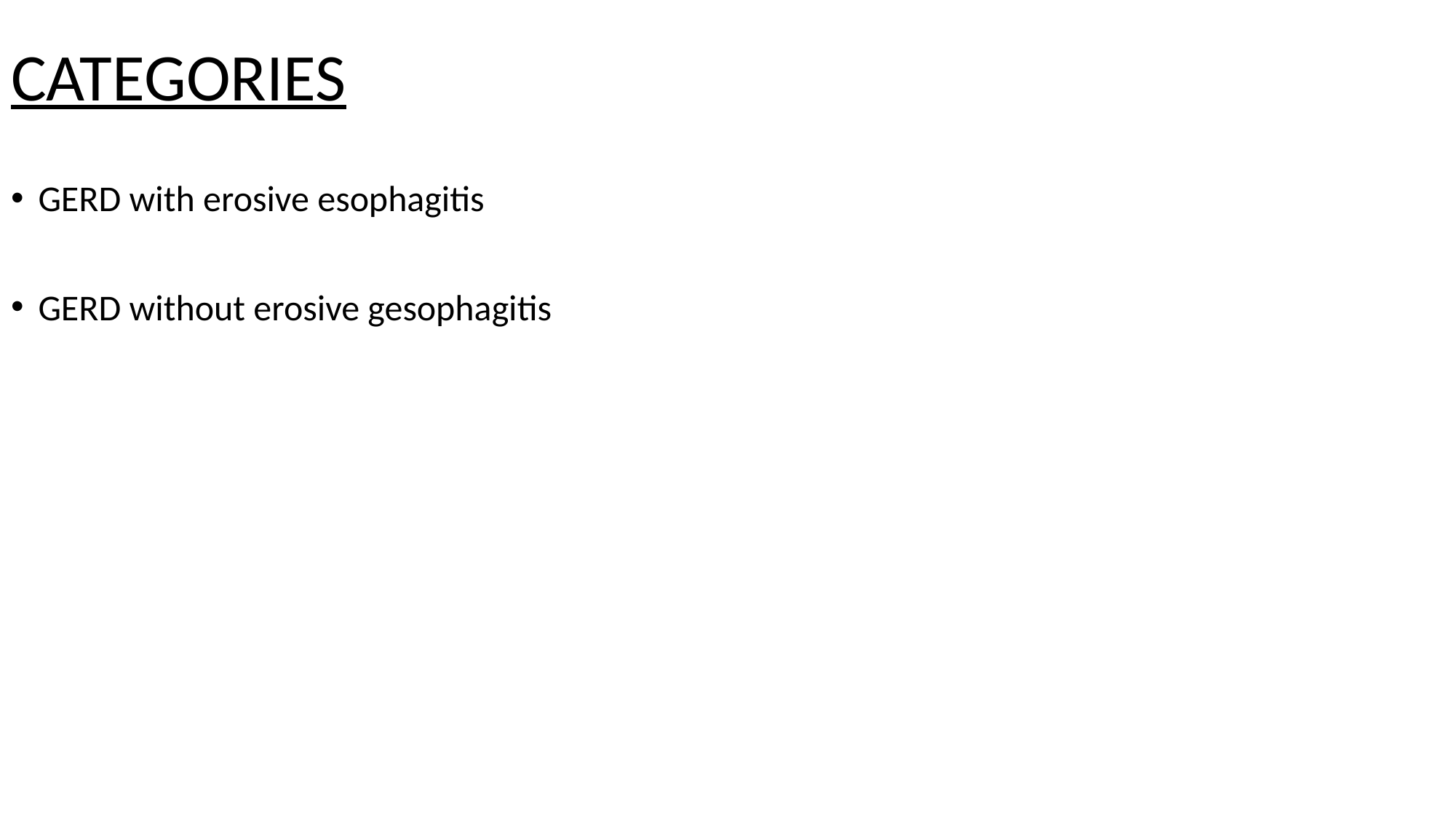

# CATEGORIES
GERD with erosive esophagitis

GERD without erosive gesophagitis